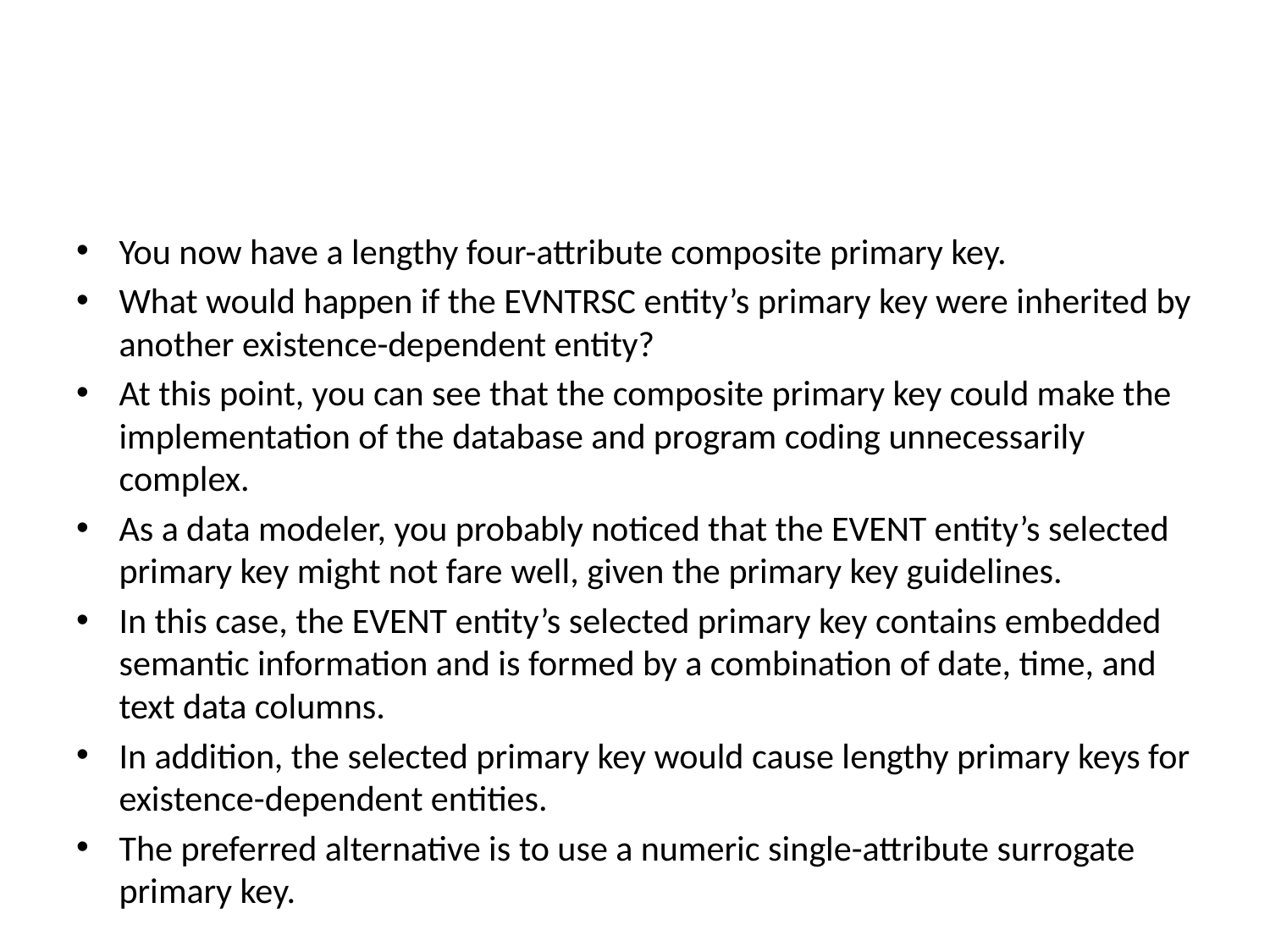

#
You now have a lengthy four-attribute composite primary key.
What would happen if the EVNTRSC entity’s primary key were inherited by another existence-dependent entity?
At this point, you can see that the composite primary key could make the implementation of the database and program coding unnecessarily complex.
As a data modeler, you probably noticed that the EVENT entity’s selected primary key might not fare well, given the primary key guidelines.
In this case, the EVENT entity’s selected primary key contains embedded semantic information and is formed by a combination of date, time, and text data columns.
In addition, the selected primary key would cause lengthy primary keys for existence-dependent entities.
The preferred alternative is to use a numeric single-attribute surrogate primary key.